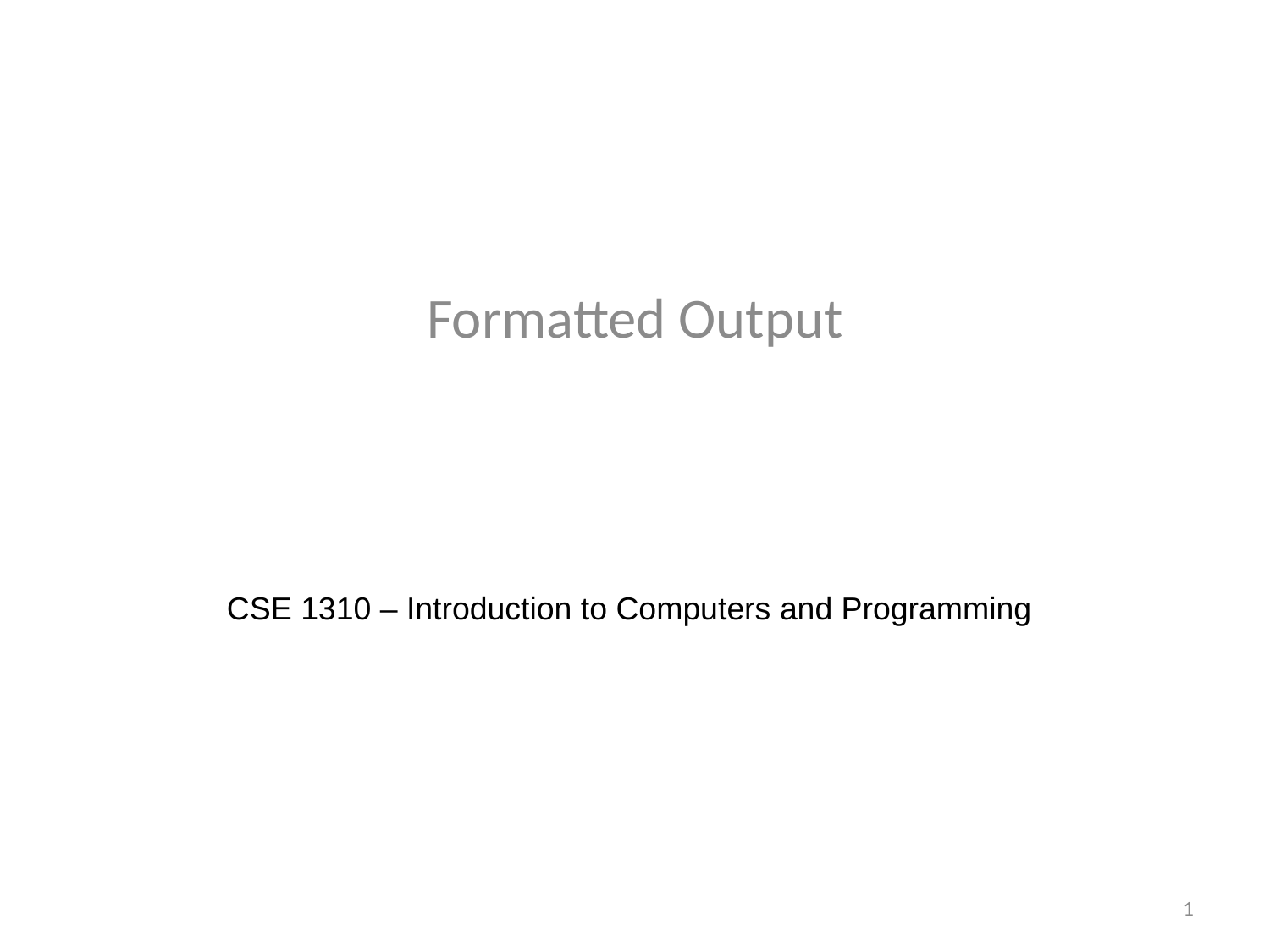

Formatted Output
CSE 1310 – Introduction to Computers and Programming
1